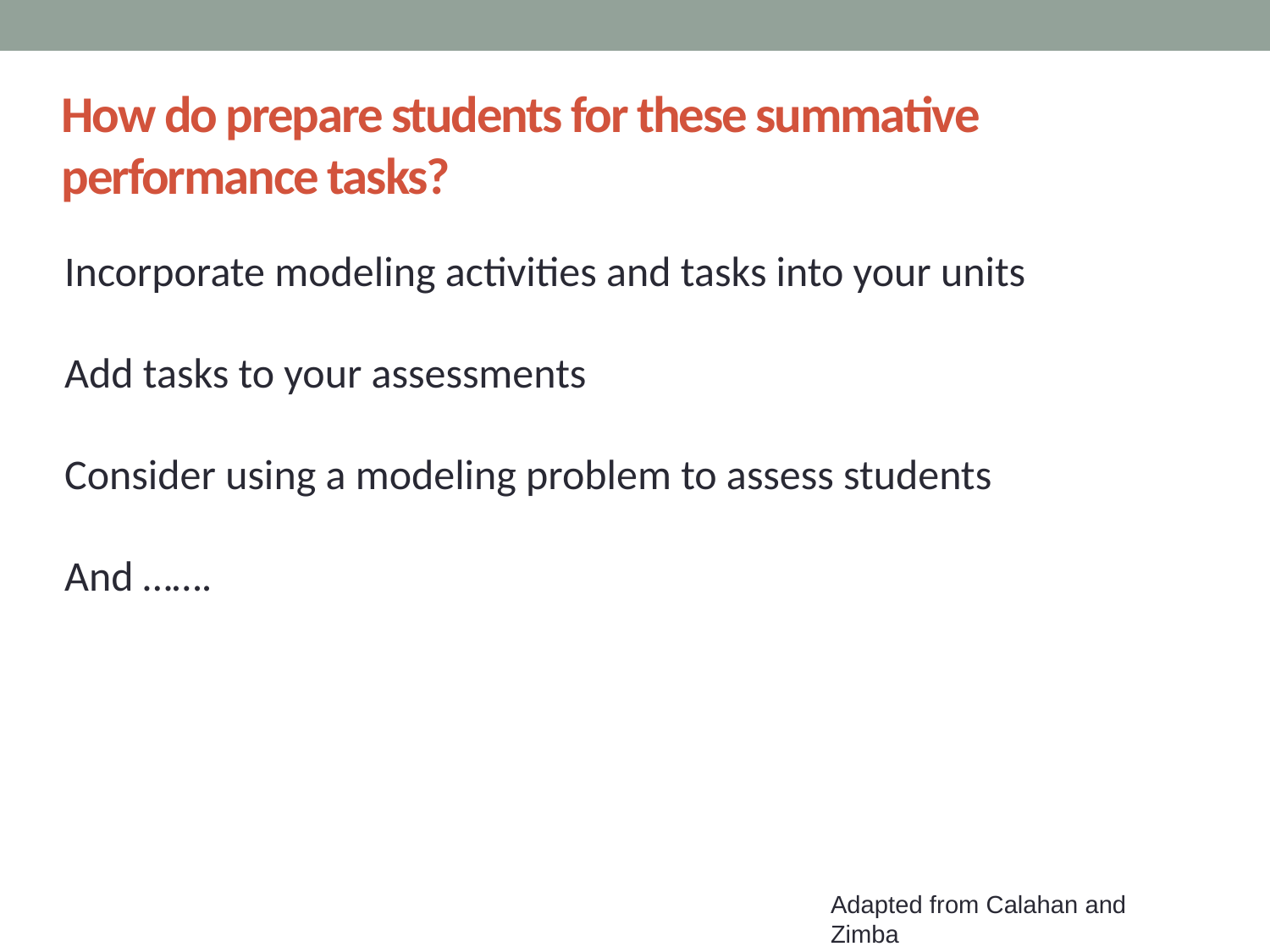

# How do prepare students for these summative performance tasks?

Incorporate modeling activities and tasks into your units

Add tasks to your assessments

Consider using a modeling problem to assess students

And …….
Adapted from Calahan and Zimba